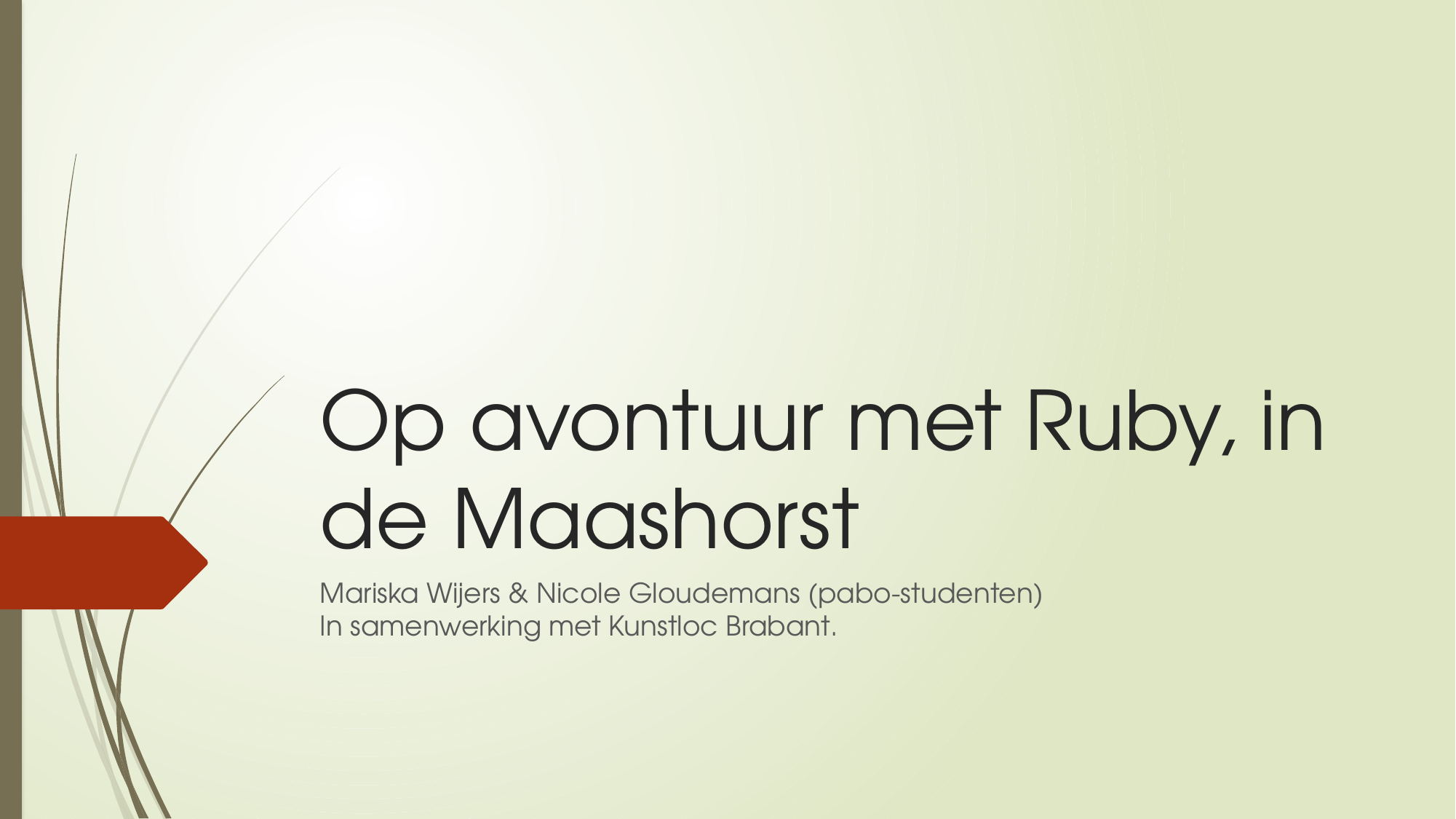

# Op avontuur met Ruby, in de Maashorst
Mariska Wijers & Nicole Gloudemans (pabo-studenten)
In samenwerking met Kunstloc Brabant.